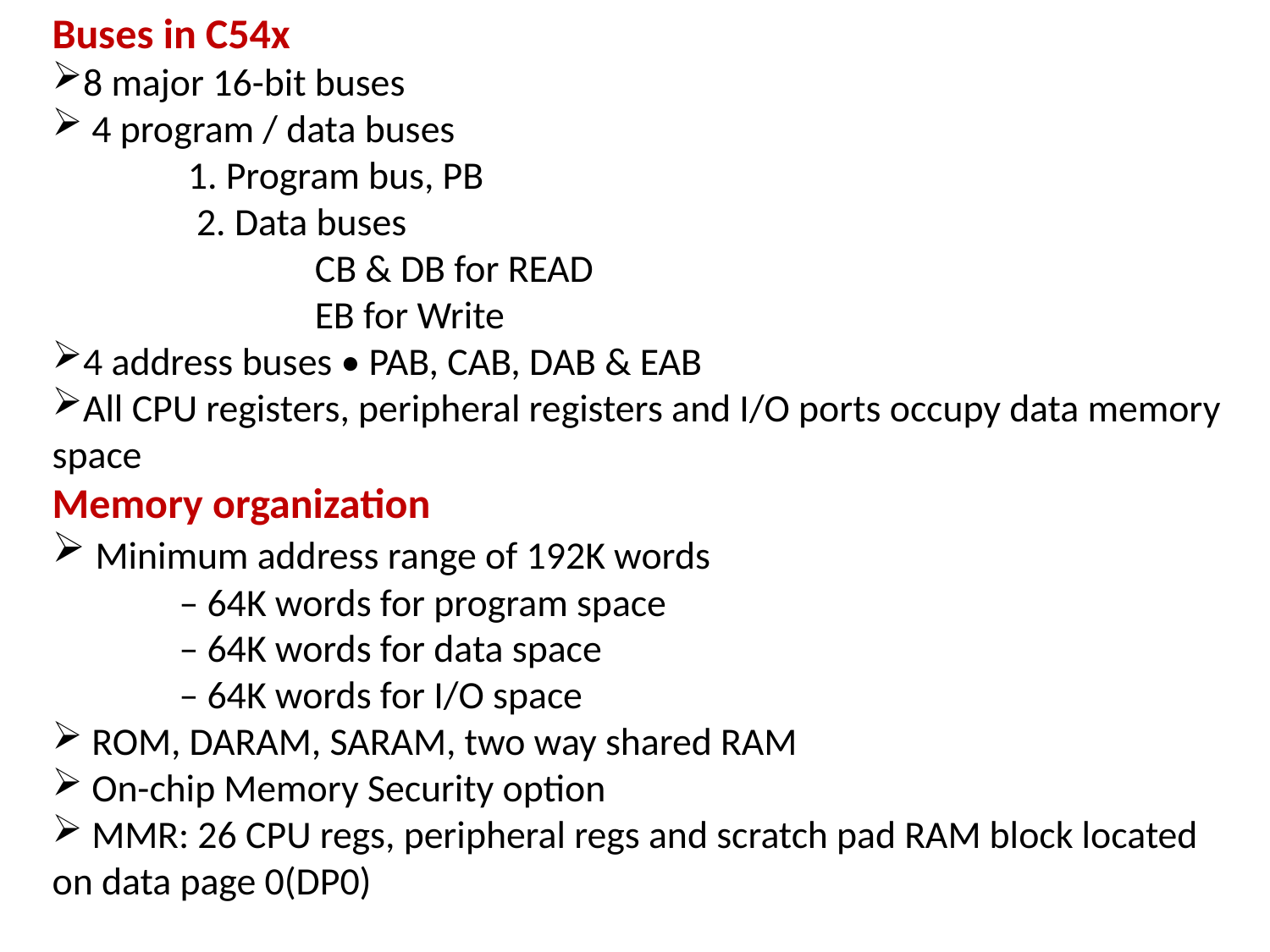

Buses in C54x
8 major 16-bit buses
 4 program / data buses
	 1. Program bus, PB
 	  2. Data buses
		 CB & DB for READ
		 EB for Write
4 address buses • PAB, CAB, DAB & EAB
All CPU registers, peripheral registers and I/O ports occupy data memory space
Memory organization
 Minimum address range of 192K words
	– 64K words for program space
	– 64K words for data space
	– 64K words for I/O space
 ROM, DARAM, SARAM, two way shared RAM
 On-chip Memory Security option
 MMR: 26 CPU regs, peripheral regs and scratch pad RAM block located on data page 0(DP0)